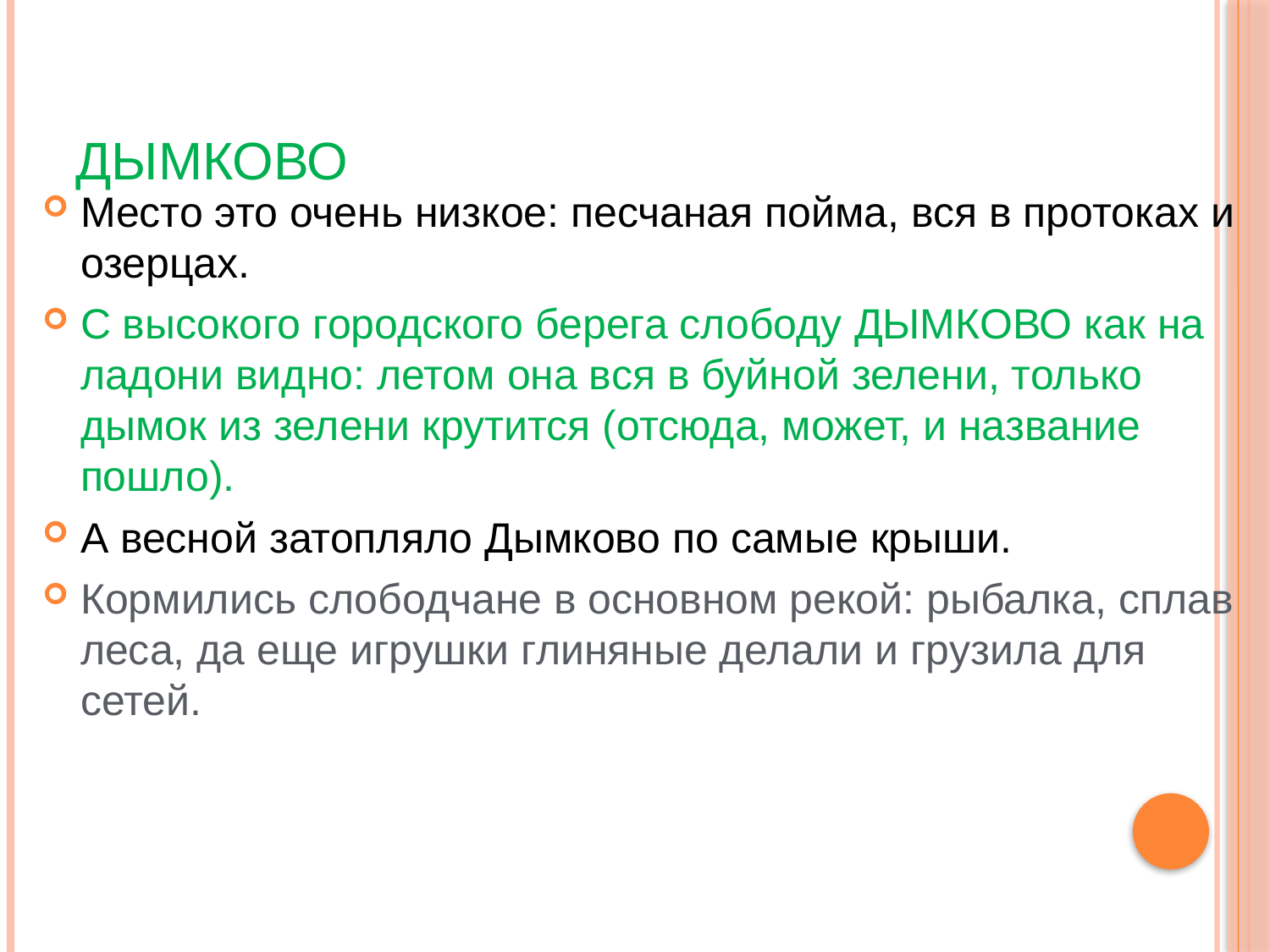

# ДЫМКОВО
Место это очень низкое: песчаная пойма, вся в протоках и озерцах.
С высокого городского берега слободу ДЫМКОВО как на ладони видно: летом она вся в буйной зелени, только дымок из зелени крутится (отсюда, может, и название пошло).
А весной затопляло Дымково по самые крыши.
Кормились слободчане в основном рекой: рыбалка, сплав леса, да еще игрушки глиняные делали и грузила для сетей.